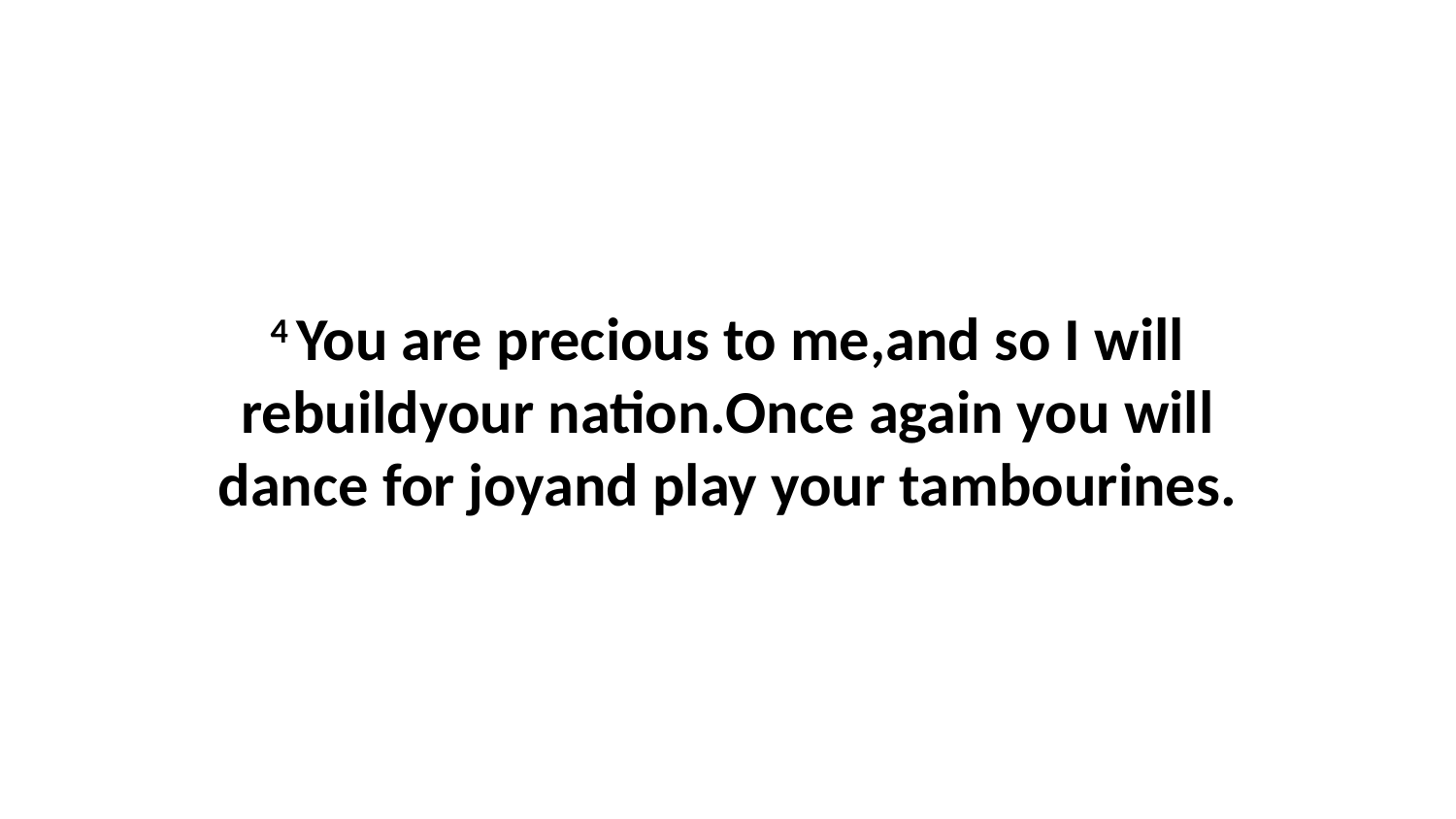

4 You are precious to me,and so I will rebuildyour nation.Once again you will dance for joyand play your tambourines.